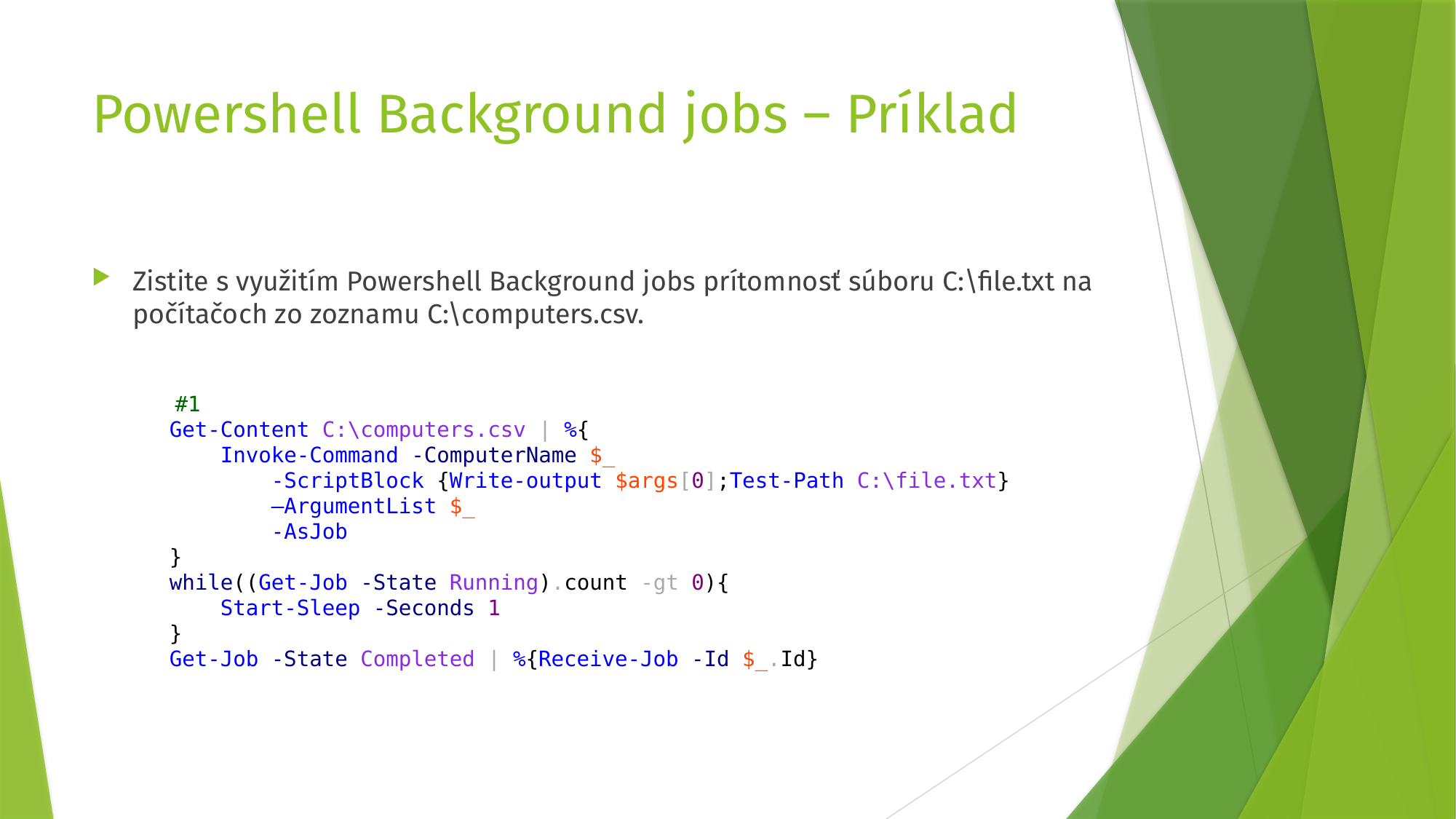

# Powershell Background jobs – Príklad
Zistite s využitím Powershell Background jobs prítomnosť súboru C:\file.txt na počítačoch zo zoznamu C:\computers.csv.

 #1
Get-Content C:\computers.csv | %{
    Invoke-Command -ComputerName $_
        -ScriptBlock {Write-output $args[0];Test-Path C:\file.txt}
        –ArgumentList $_
        -AsJob
}
while((Get-Job -State Running).count -gt 0){
    Start-Sleep -Seconds 1
}
Get-Job -State Completed | %{Receive-Job -Id $_.Id}